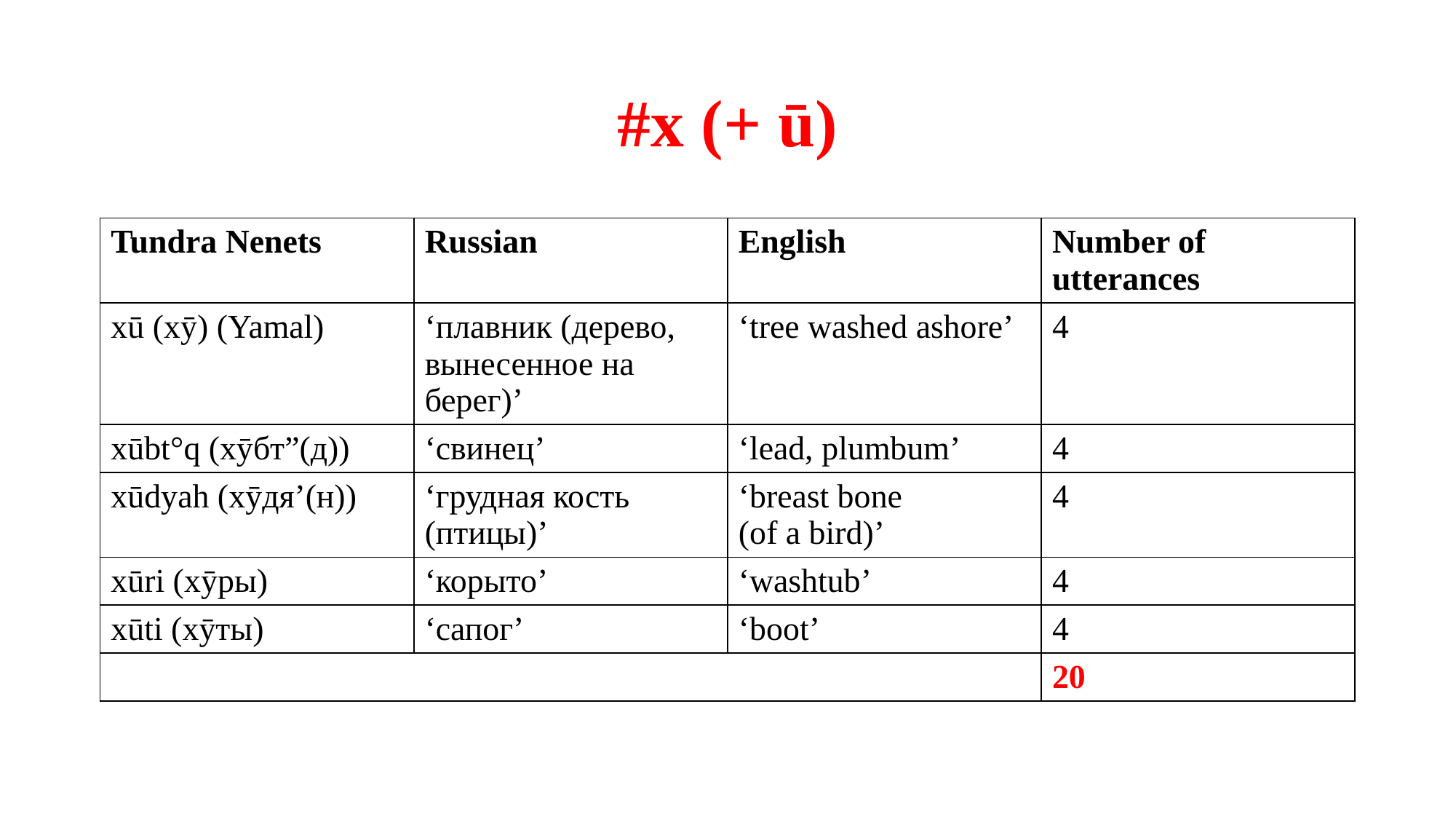

# #x (+ ū)
| Tundra Nenets | Russian | English | Number of utterances |
| --- | --- | --- | --- |
| xū (хӯ) (Yamal) | ‘плавник (дерево, вынесенное на берег)’ | ‘tree washed ashore’ | 4 |
| xūbt°q (хӯбт”(д)) | ‘свинец’ | ‘lead, plumbum’ | 4 |
| xūdyah (хӯдя’(н)) | ‘грудная кость (птицы)’ | ‘breast bone (of a bird)’ | 4 |
| xūri (хӯры) | ‘корыто’ | ‘washtub’ | 4 |
| xūti (хӯты) | ‘cапог’ | ‘boot’ | 4 |
|  |  |  | 20 |